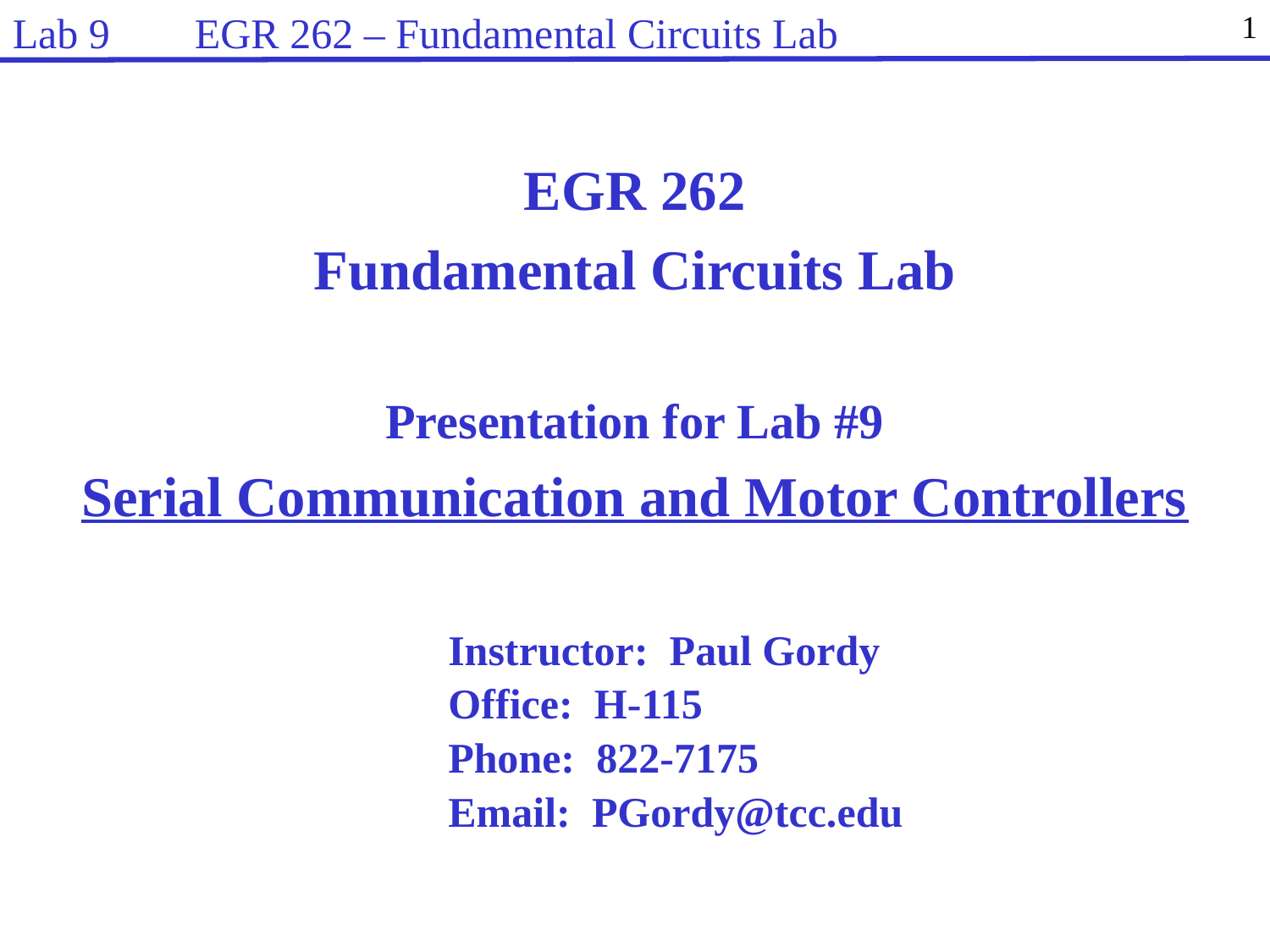

Lab 9        EGR 262 – Fundamental Circuits Lab
1

EGR 262
Fundamental Circuits Lab

Presentation for Lab #9
Serial Communication and Motor Controllers
Instructor:  Paul Gordy
Office:  H-115
Phone:  822-7175
Email:  PGordy@tcc.edu